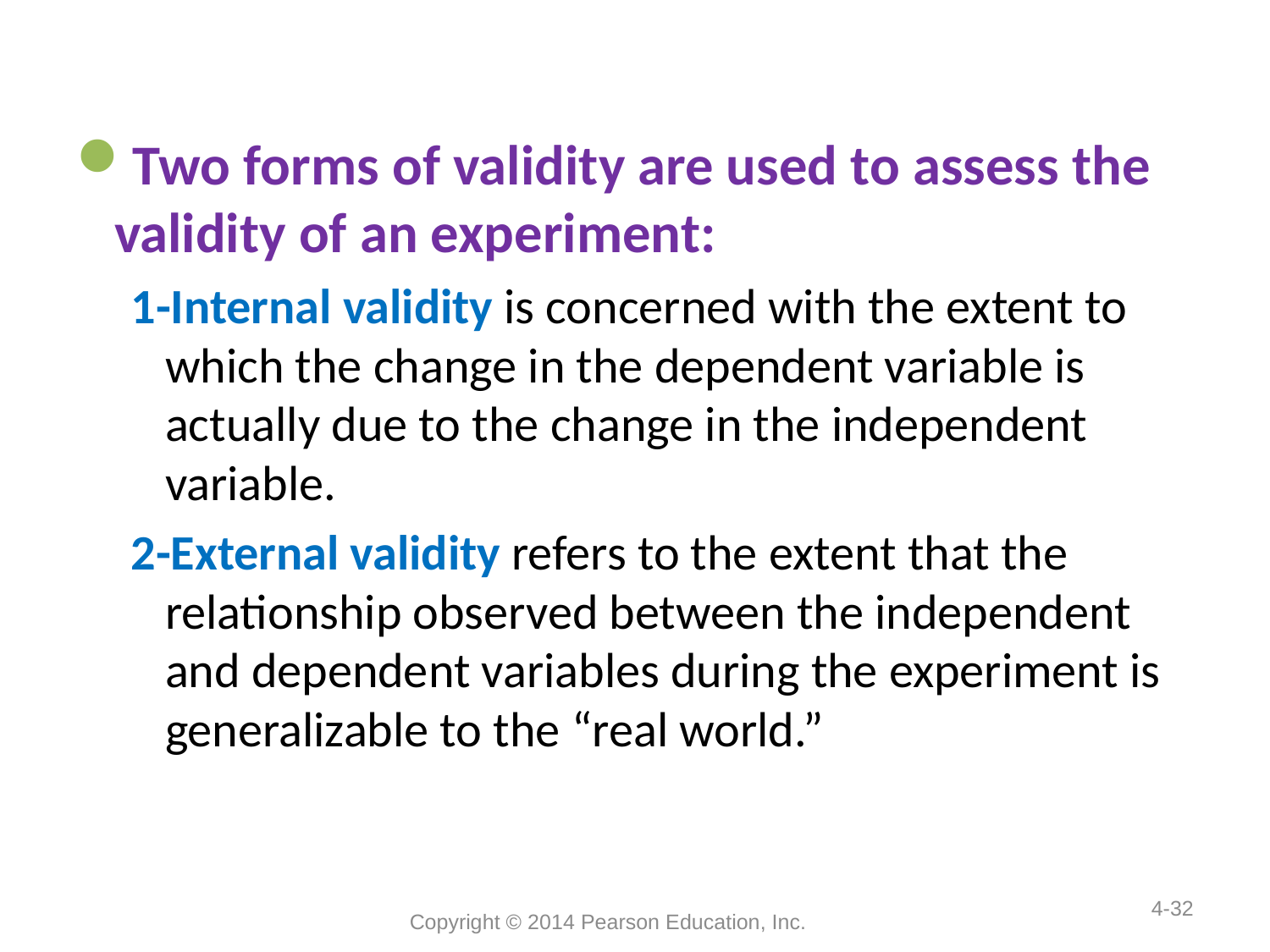

#
Two forms of validity are used to assess the validity of an experiment:
1-Internal validity is concerned with the extent to which the change in the dependent variable is actually due to the change in the independent variable.
2-External validity refers to the extent that the relationship observed between the independent and dependent variables during the experiment is generalizable to the “real world.”

4-32

Copyright © 2014 Pearson Education, Inc.